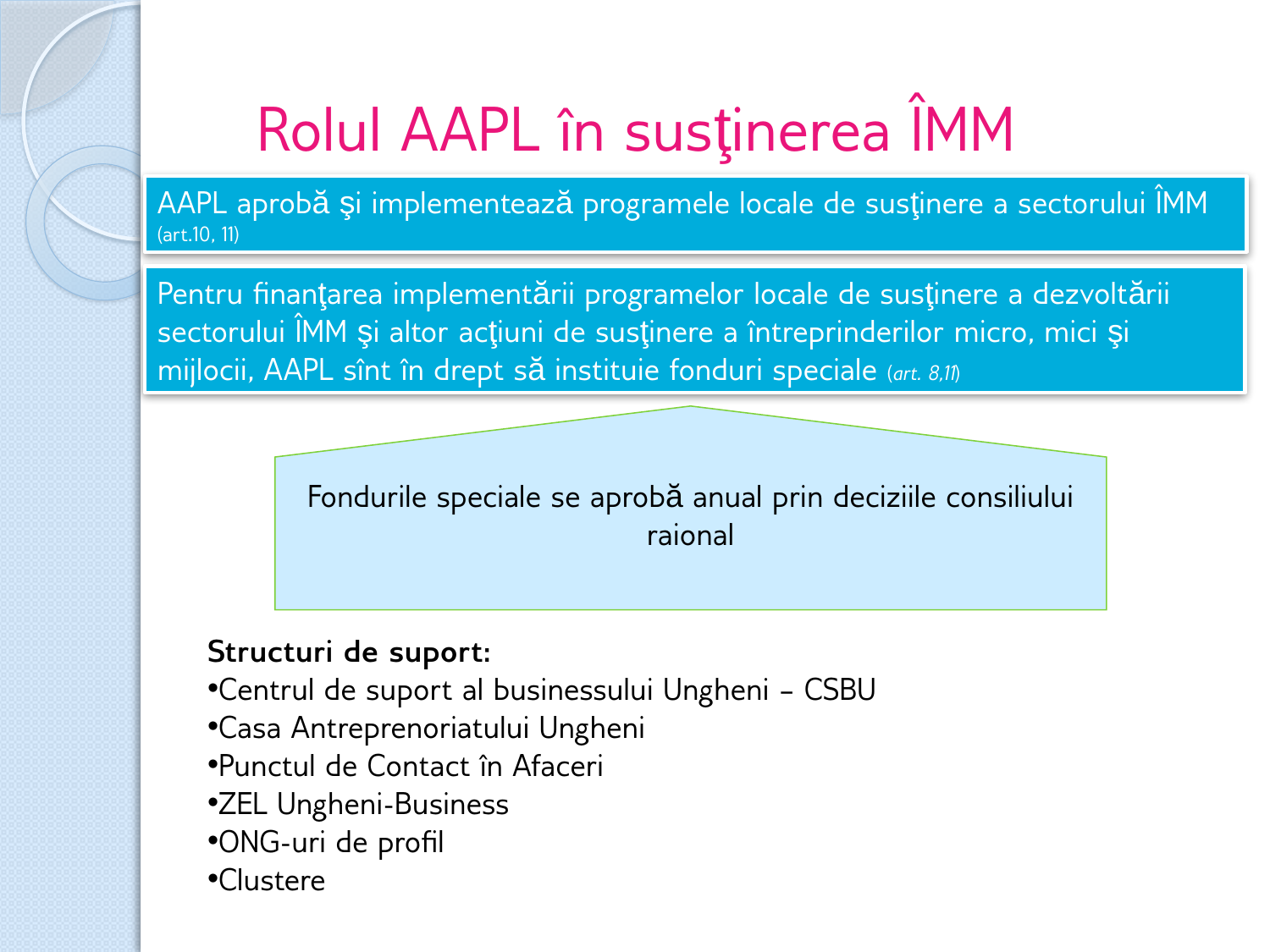

# Rolul AAPL în susţinerea ÎMM

Fondurile speciale se aprobă anual prin deciziile consiliului raional

AAPL aprobă şi implementează programele locale de susţinere a sectorului ÎMM (art.10, 11)
Pentru finanţarea implementării programelor locale de susţinere a dezvoltării sectorului ÎMM şi altor acţiuni de susţinere a întreprinderilor micro, mici şi mijlocii, AAPL sînt în drept să instituie fonduri speciale (art. 8,11)

Structuri de suport:
Centrul de suport al businessului Ungheni – CSBU
Casa Antreprenoriatului Ungheni
Punctul de Contact în Afaceri
ZEL Ungheni-Business
ONG-uri de profil
Clustere